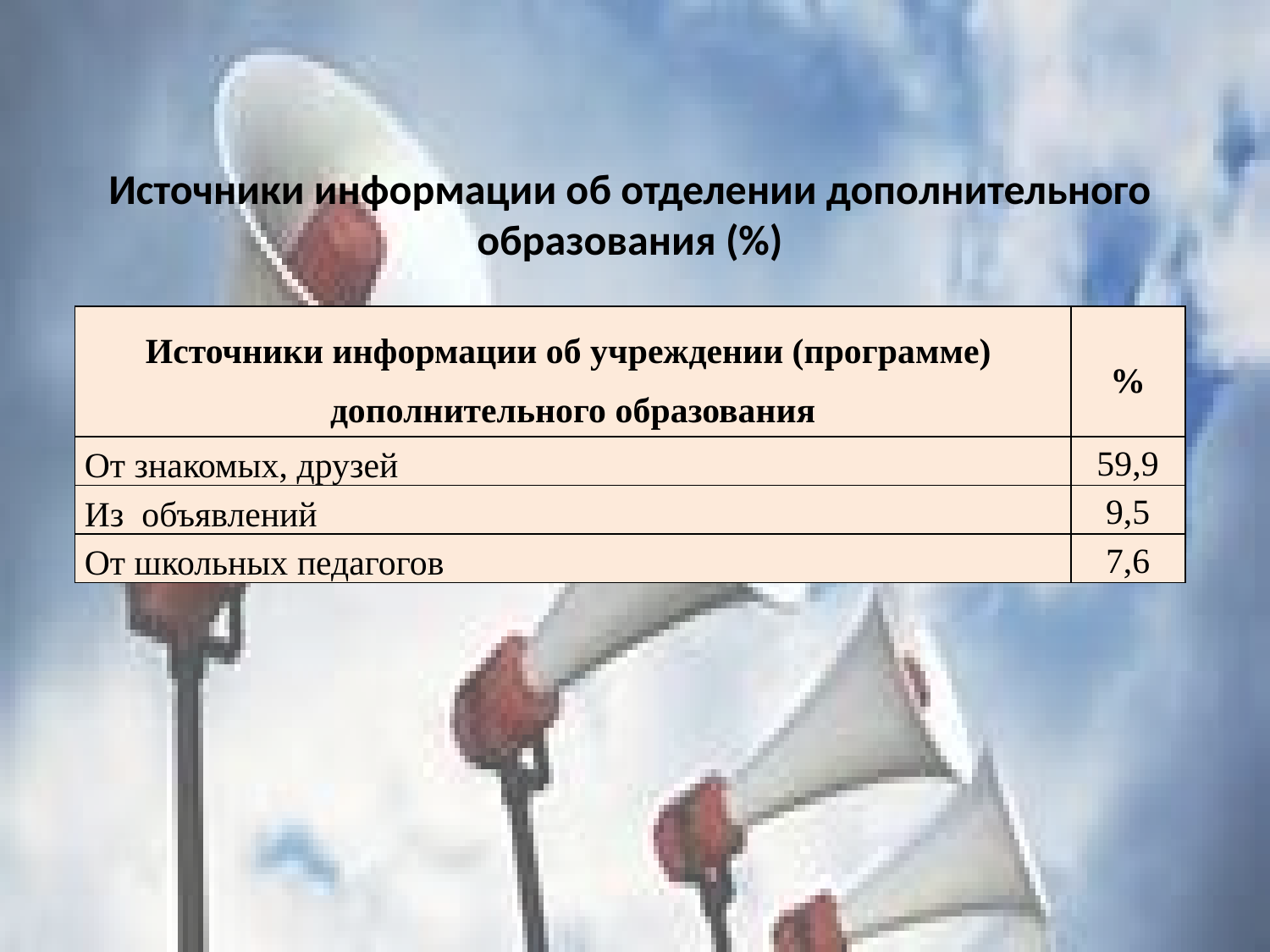

Источники информации об отделении дополнительного образования (%)
| Источники информации об учреждении (программе) дополнительного образования | % |
| --- | --- |
| От знакомых, друзей | 59,9 |
| Из объявлений | 9,5 |
| От школьных педагогов | 7,6 |